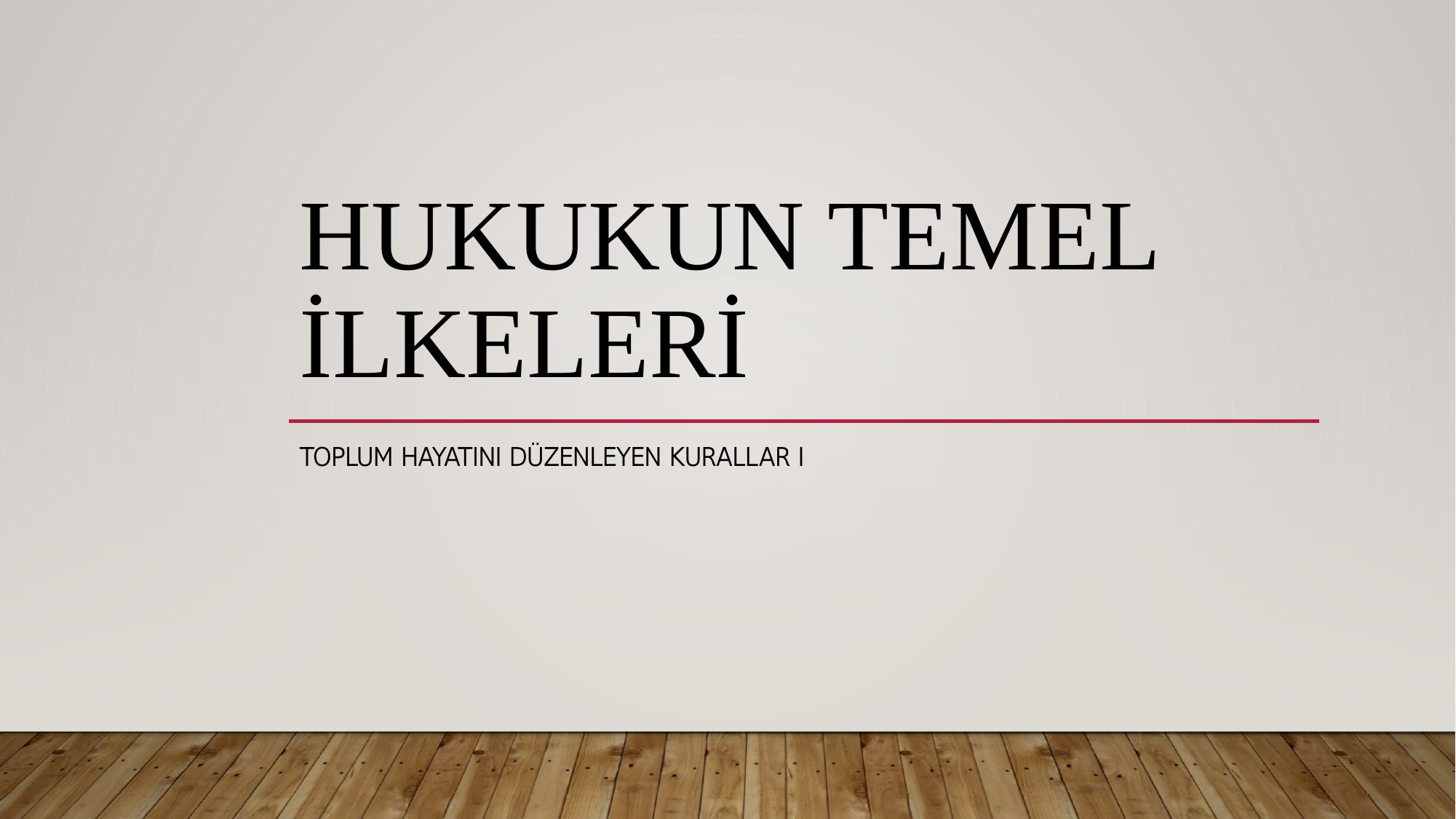

# Hukukun temel ilkeleri
Toplum Hayatını düzenleyen Kurallar I